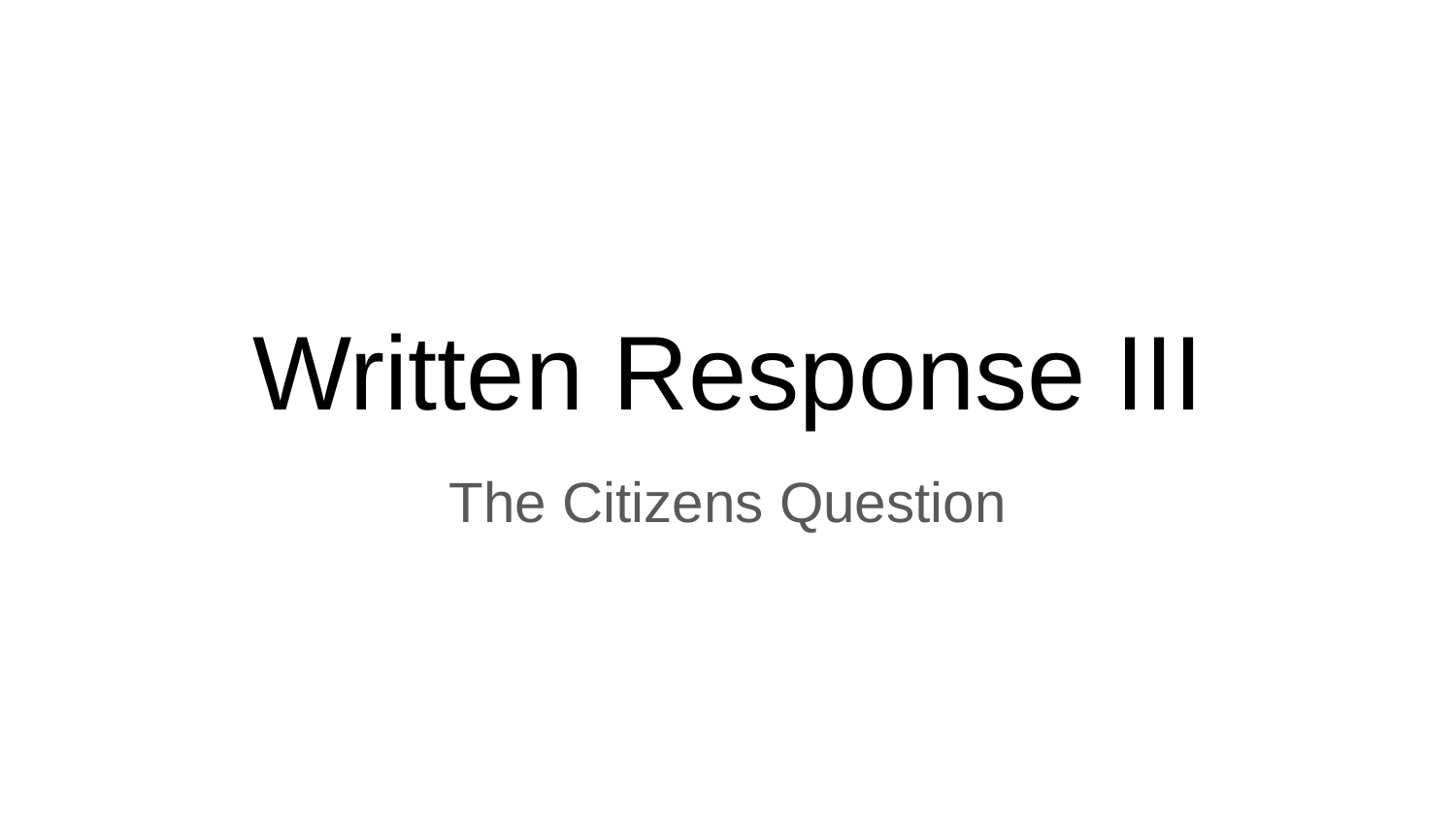

# Written Response III
The Citizens Question